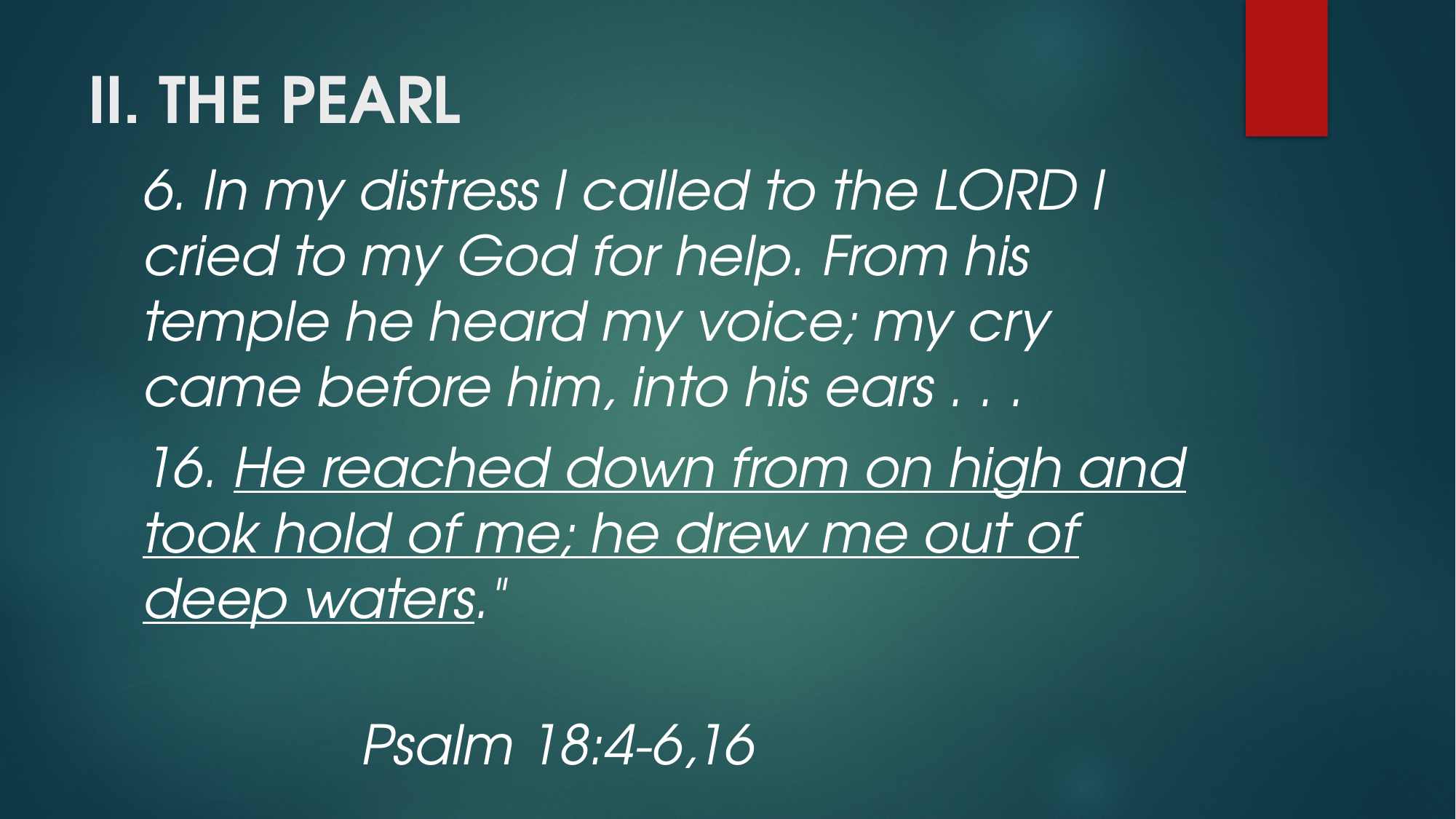

# II. THE PEARL
6. In my distress I called to the LORD I cried to my God for help. From his temple he heard my voice; my cry came before him, into his ears . . .
16. He reached down from on high and took hold of me; he drew me out of deep waters."
											Psalm 18:4-6,16